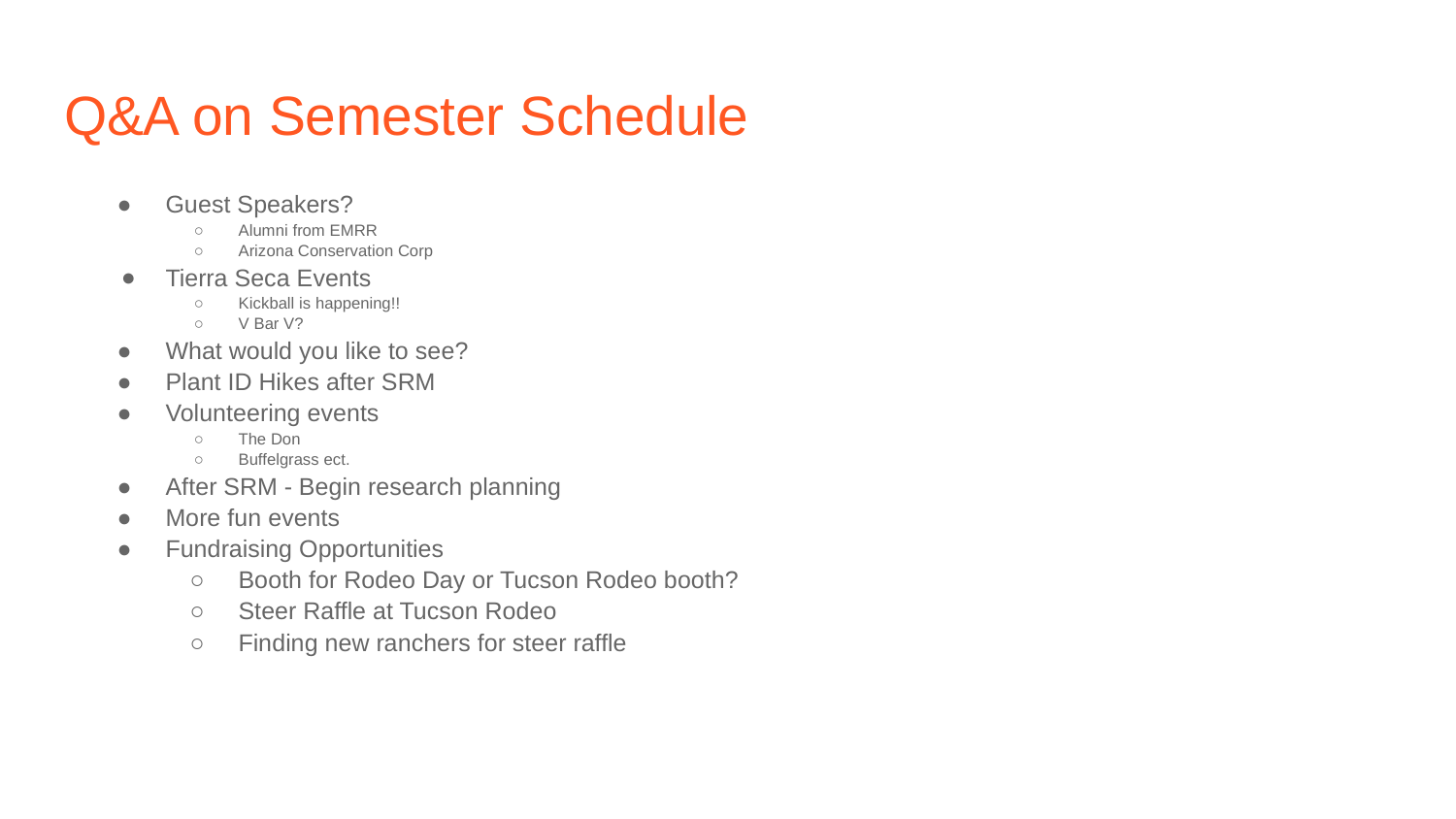

# Q&A on Semester Schedule
Guest Speakers?
Alumni from EMRR
Arizona Conservation Corp
Tierra Seca Events
Kickball is happening!!
V Bar V?
What would you like to see?
Plant ID Hikes after SRM
Volunteering events
The Don
Buffelgrass ect.
After SRM - Begin research planning
More fun events
Fundraising Opportunities
Booth for Rodeo Day or Tucson Rodeo booth?
Steer Raffle at Tucson Rodeo
Finding new ranchers for steer raffle